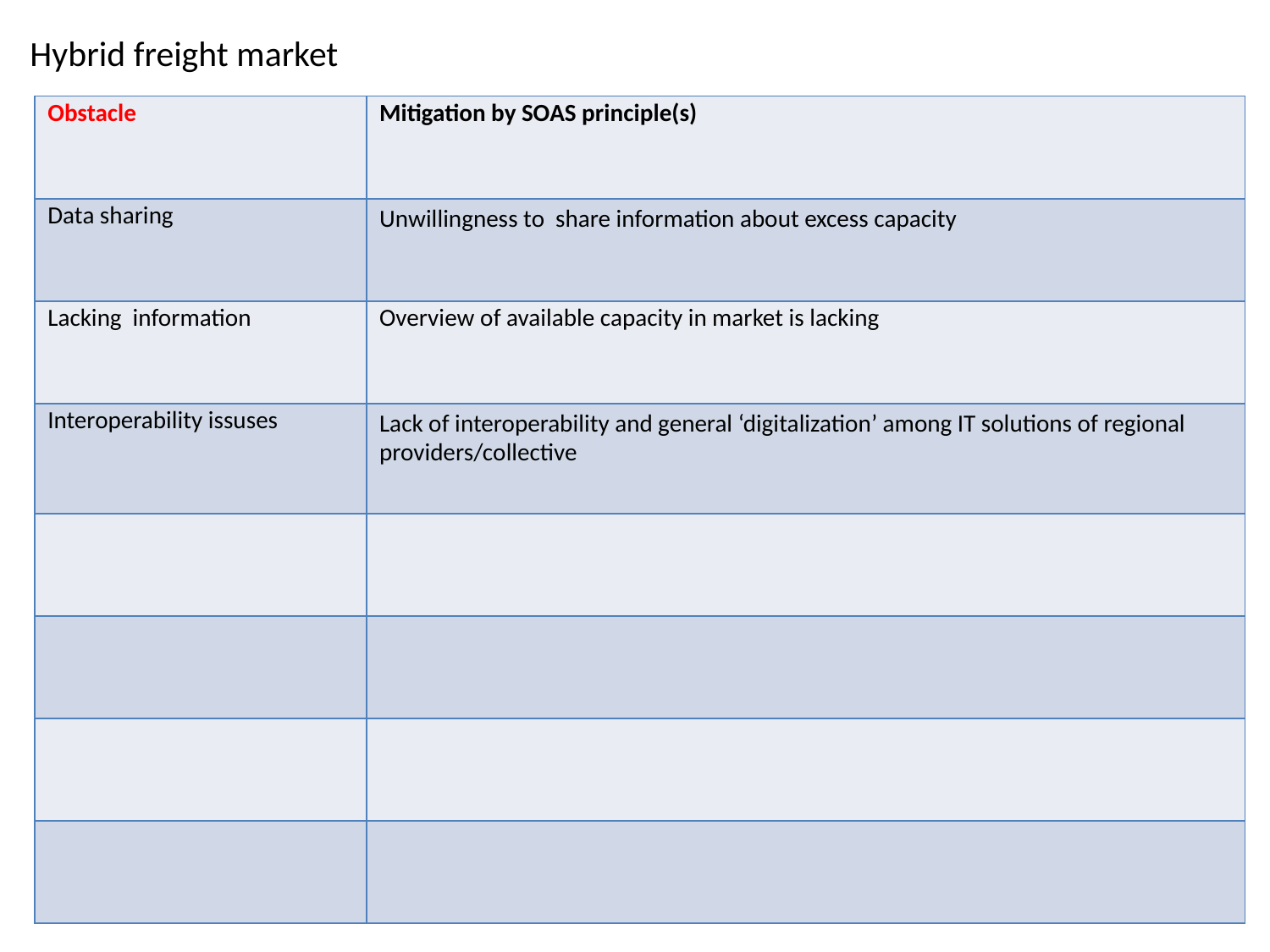

# Hybrid freight market
| Obstacle | Mitigation by SOAS principle(s) |
| --- | --- |
| Data sharing | Unwillingness to share information about excess capacity |
| Lacking information | Overview of available capacity in market is lacking |
| Interoperability issuses | Lack of interoperability and general ‘digitalization’ among IT solutions of regional providers/collective |
|  |  |
|  |  |
|  |  |
|  |  |